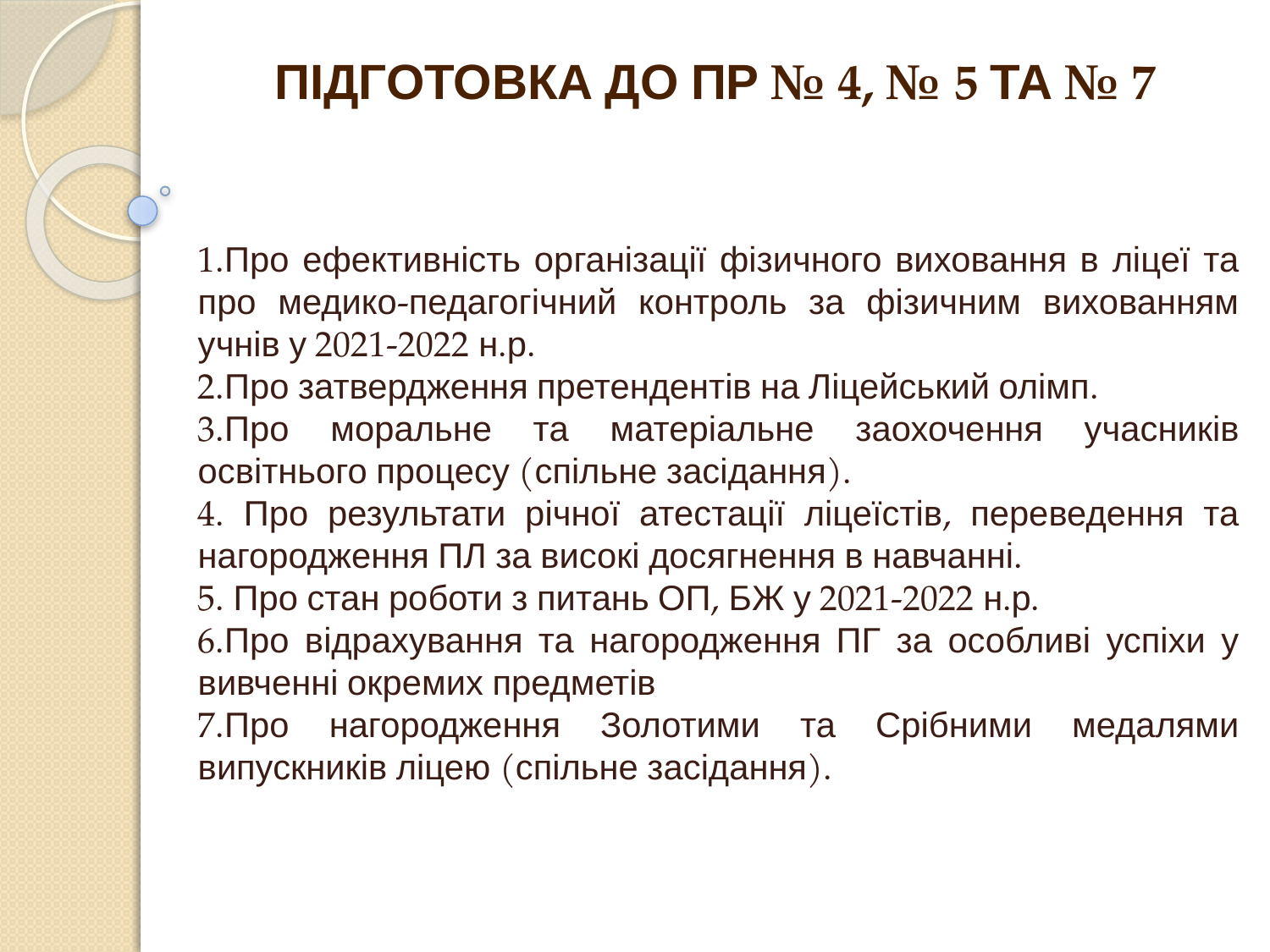

# ПІДГОТОВКА ДО ПР № 4, № 5 ТА № 7
Про ефективність організації фізичного виховання в ліцеї та про медико-педагогічний контроль за фізичним вихованням учнів у 2021-2022 н.р.
Про затвердження претендентів на Ліцейський олімп.
Про моральне та матеріальне заохочення учасників освітнього процесу (спільне засідання).
 Про результати річної атестації ліцеїстів, переведення та нагородження ПЛ за високі досягнення в навчанні.
 Про стан роботи з питань ОП, БЖ у 2021-2022 н.р.
Про відрахування та нагородження ПГ за особливі успіхи у вивченні окремих предметів
Про нагородження Золотими та Срібними медалями випускників ліцею (спільне засідання).